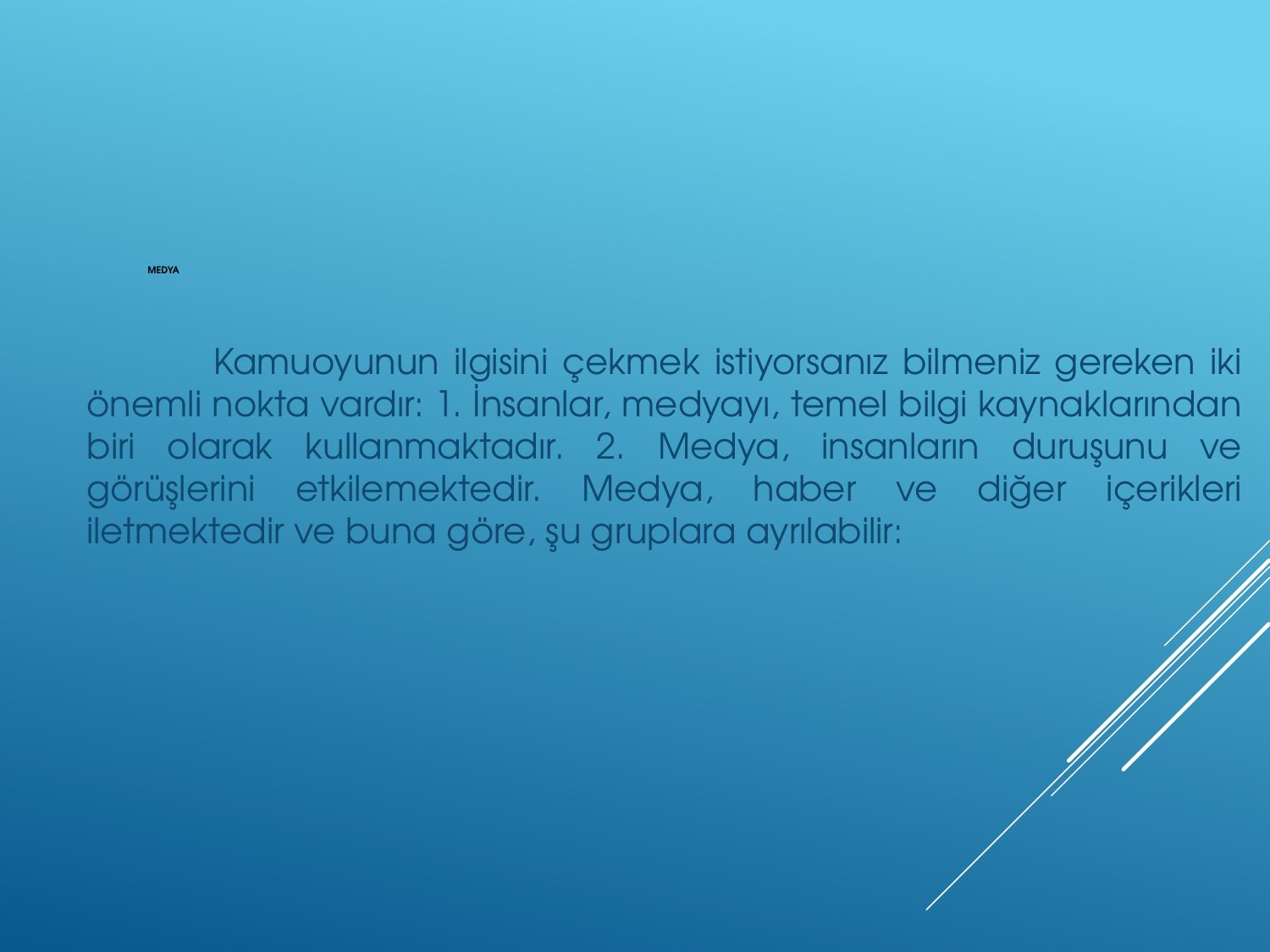

Kamuoyunun ilgisini çekmek istiyorsanız bilmeniz gereken iki önemli nokta vardır: 1. İnsanlar, medyayı, temel bilgi kaynaklarından biri olarak kullanmaktadır. 2. Medya, insanların duruşunu ve görüşlerini etkilemektedir. Medya, haber ve diğer içerikleri iletmektedir ve buna göre, şu gruplara ayrılabilir:
# Medya